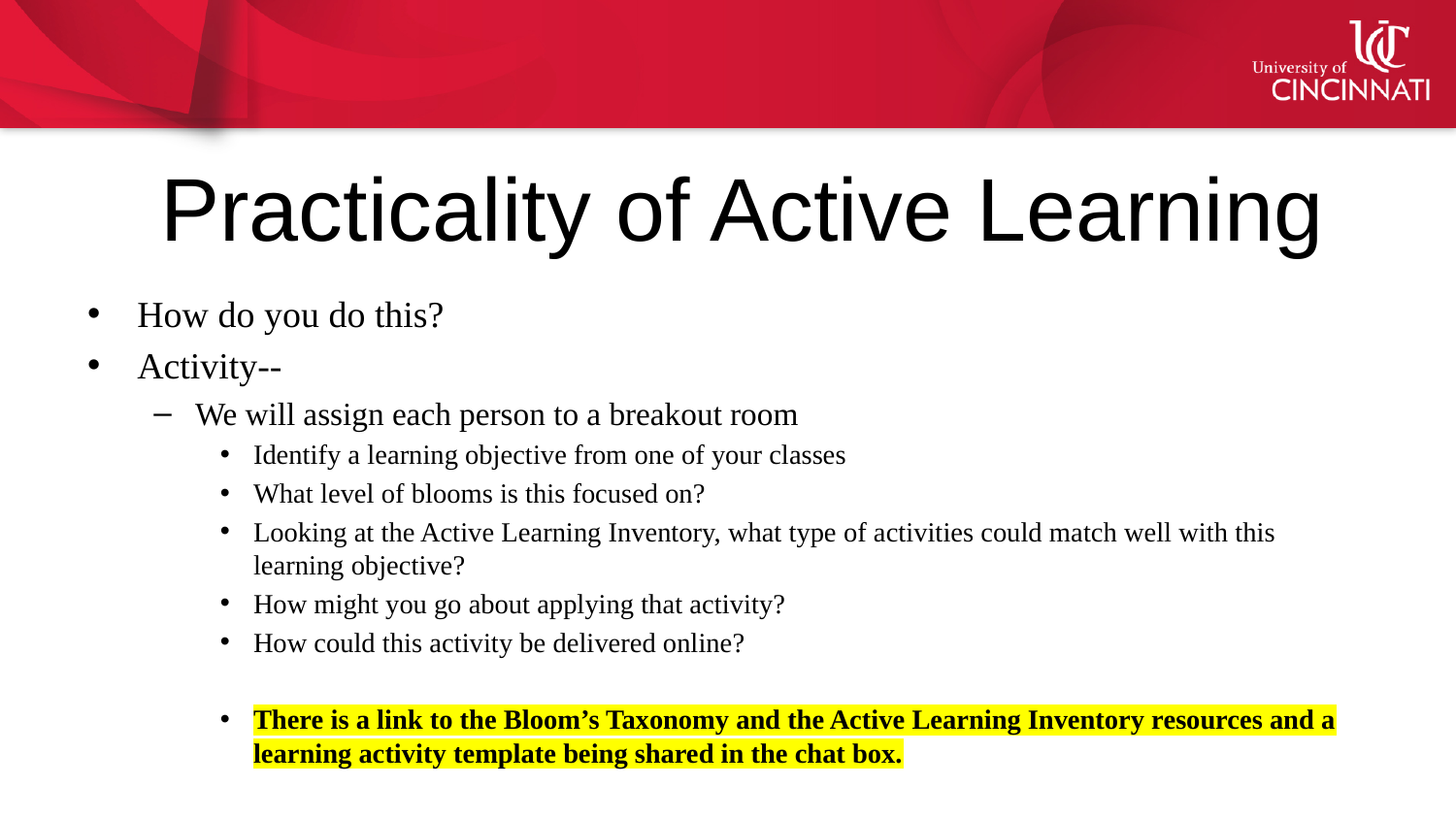

# Practicality of Active Learning
How do you do this?
Activity--
We will assign each person to a breakout room
Identify a learning objective from one of your classes
What level of blooms is this focused on?
Looking at the Active Learning Inventory, what type of activities could match well with this learning objective?
How might you go about applying that activity?
How could this activity be delivered online?

There is a link to the Bloom’s Taxonomy and the Active Learning Inventory resources and a learning activity template being shared in the chat box.